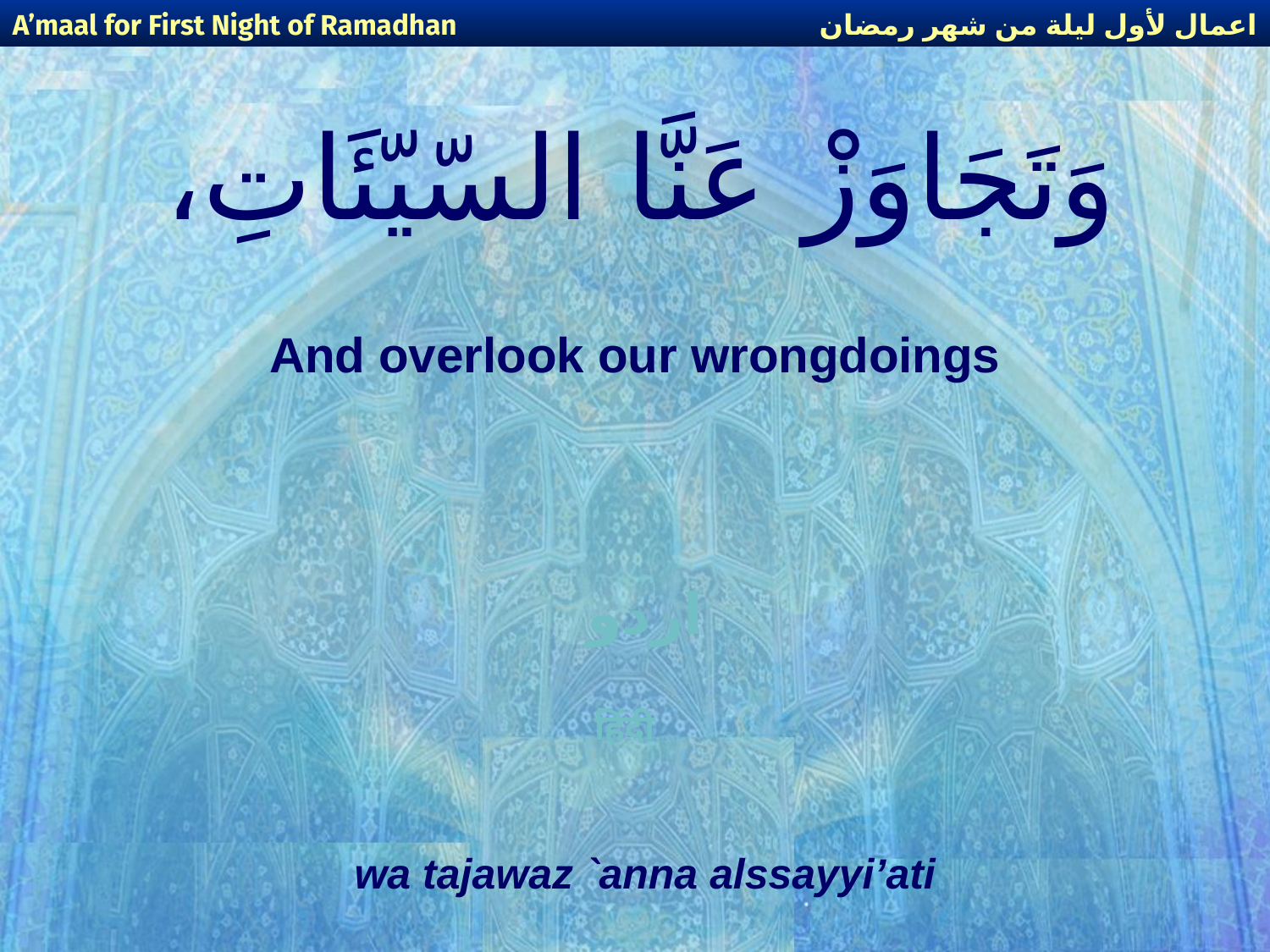

اعمال لأول ليلة من شهر رمضان
A’maal for First Night of Ramadhan
# وَتَجَاوَزْ عَنَّا السّيّئَاتِ،
And overlook our wrongdoings
اردو
हिंदी
wa tajawaz `anna alssayyi’ati